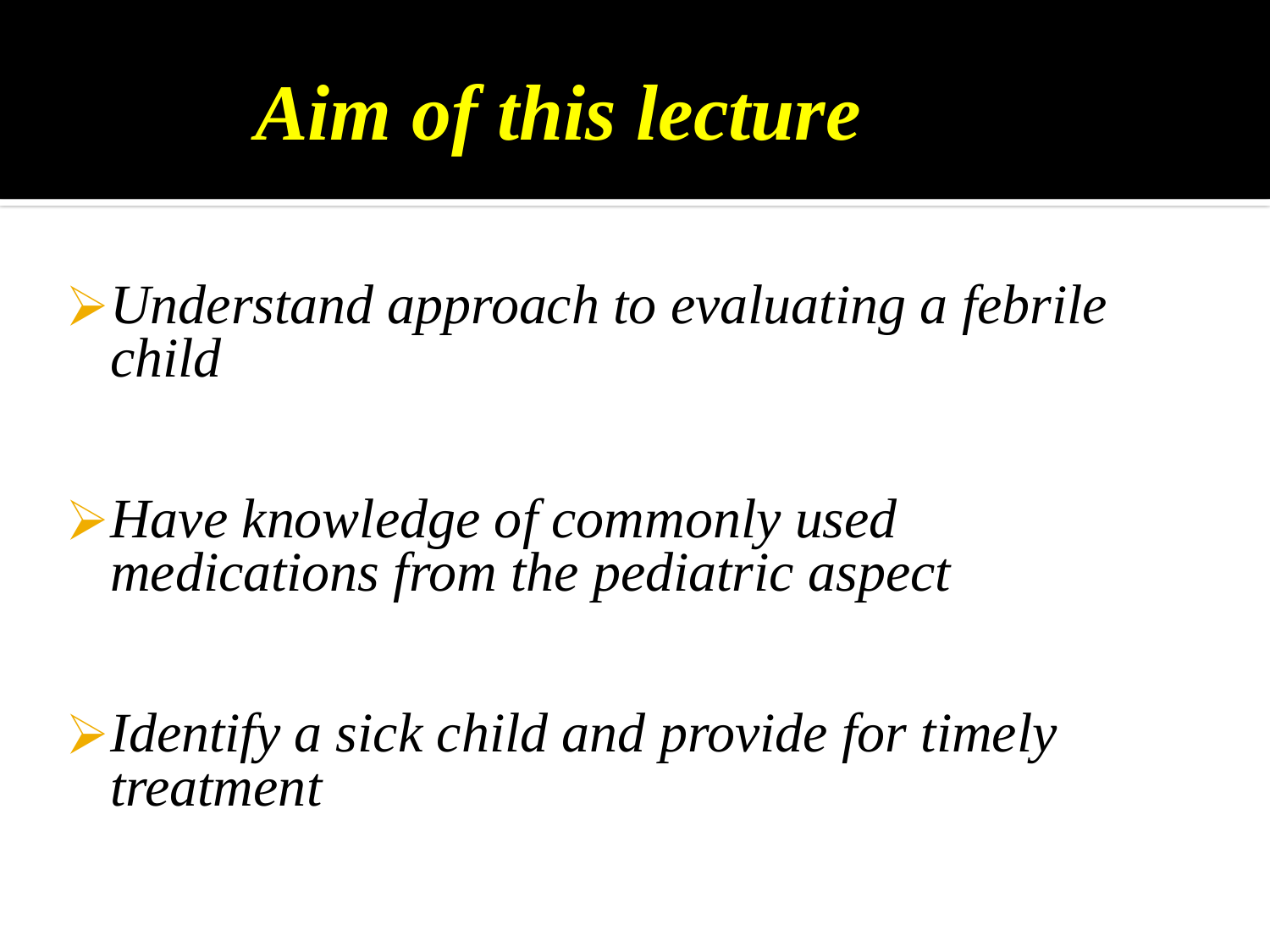

# Aim of this lecture

Understand approach to evaluating a febrile child

Have knowledge of commonly used medications from the pediatric aspect

Identify a sick child and provide for timely treatment